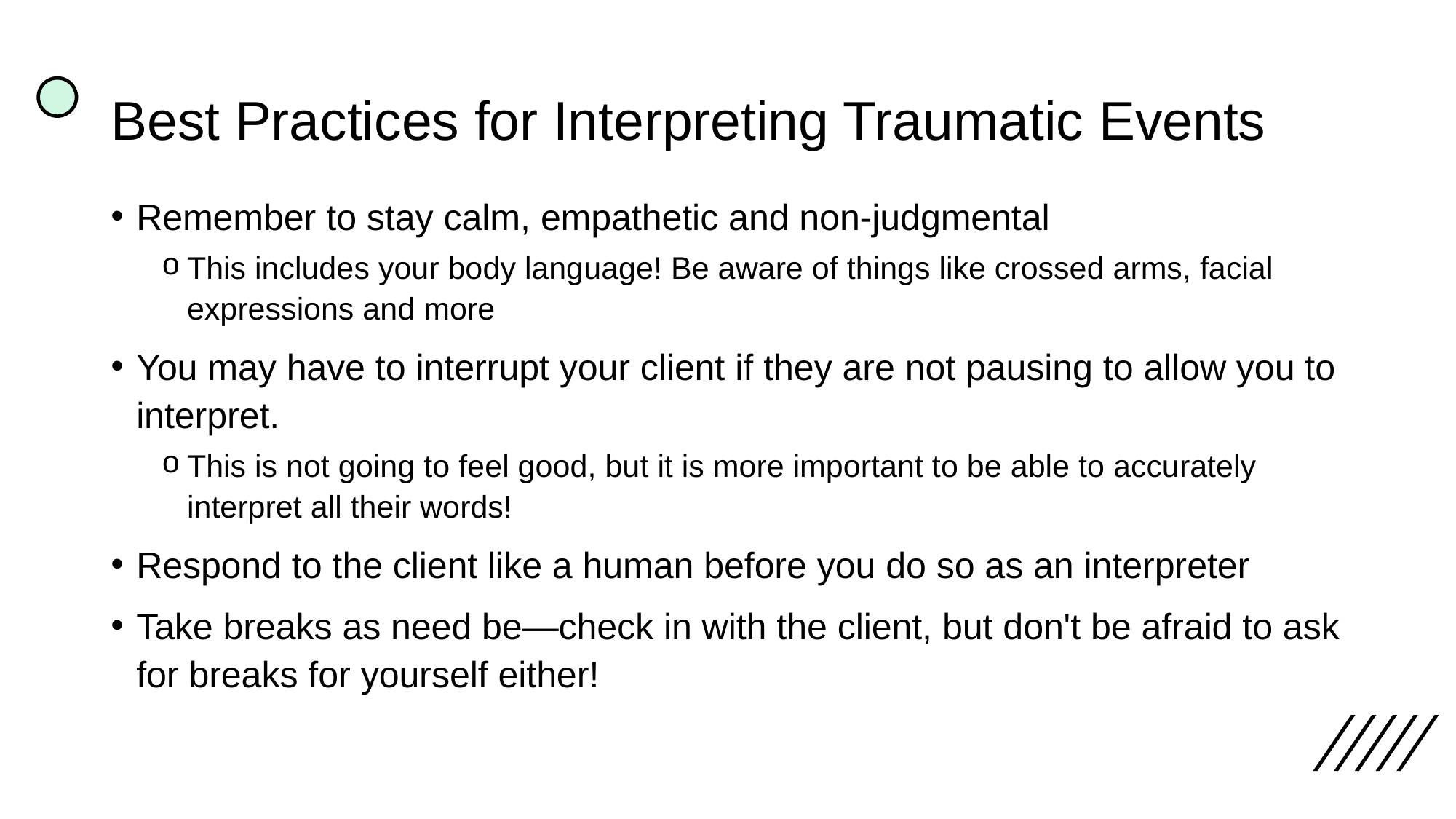

# Best Practices for Interpreting Traumatic Events
Remember to stay calm, empathetic and non-judgmental
This includes your body language! Be aware of things like crossed arms, facial expressions and more
You may have to interrupt your client if they are not pausing to allow you to interpret.
This is not going to feel good, but it is more important to be able to accurately interpret all their words!
Respond to the client like a human before you do so as an interpreter
Take breaks as need be—check in with the client, but don't be afraid to ask for breaks for yourself either!